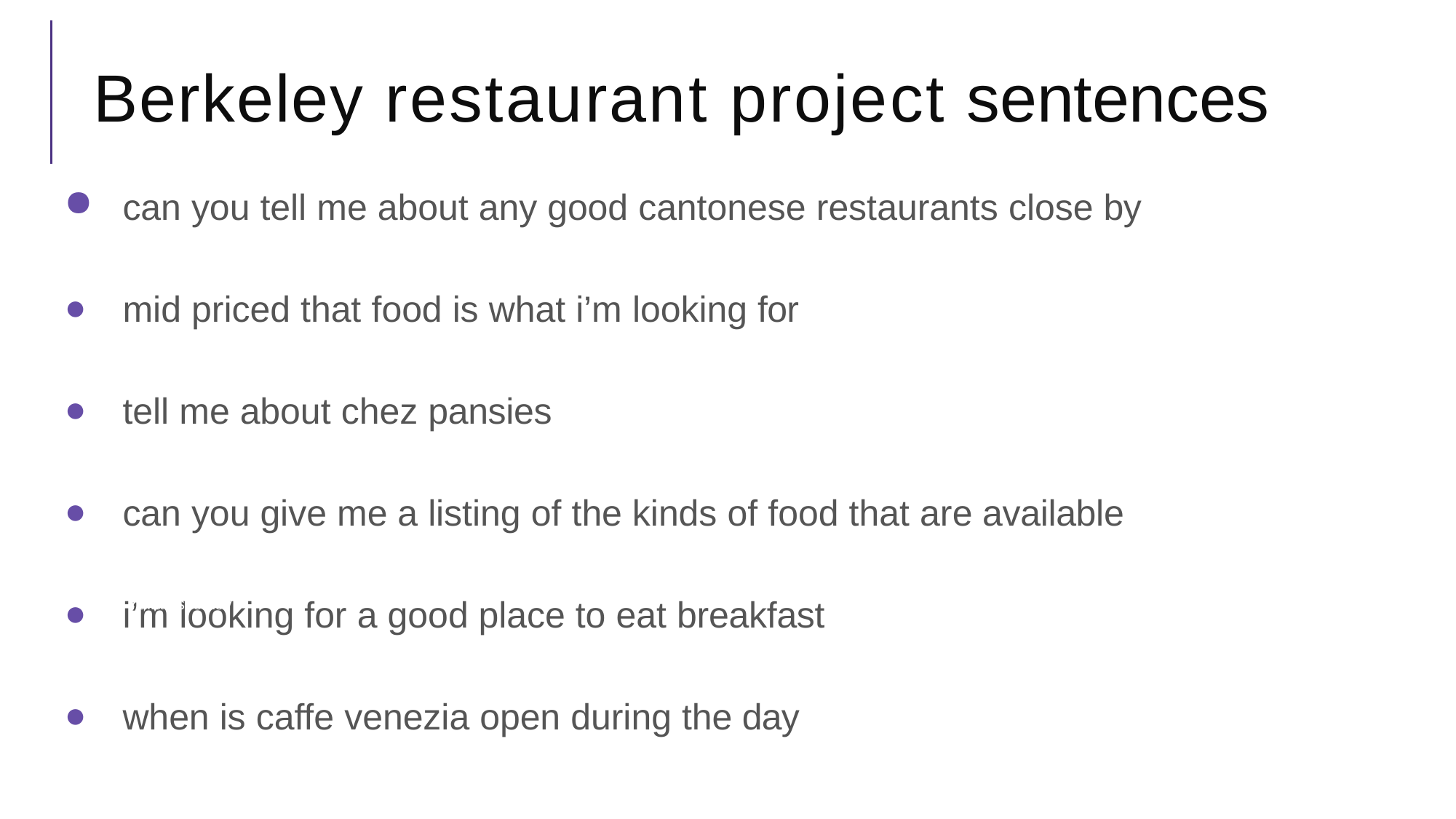

# Berkeley restaurant project sentences
can you tell me about any good cantonese restaurants close by

mid priced that food is what i’m looking for

tell me about chez pansies

can you give me a listing of the kinds of food that are available

i’m looking for a good place to eat breakfast

when is caffe venezia open during the day
Yulia Tsvetkov